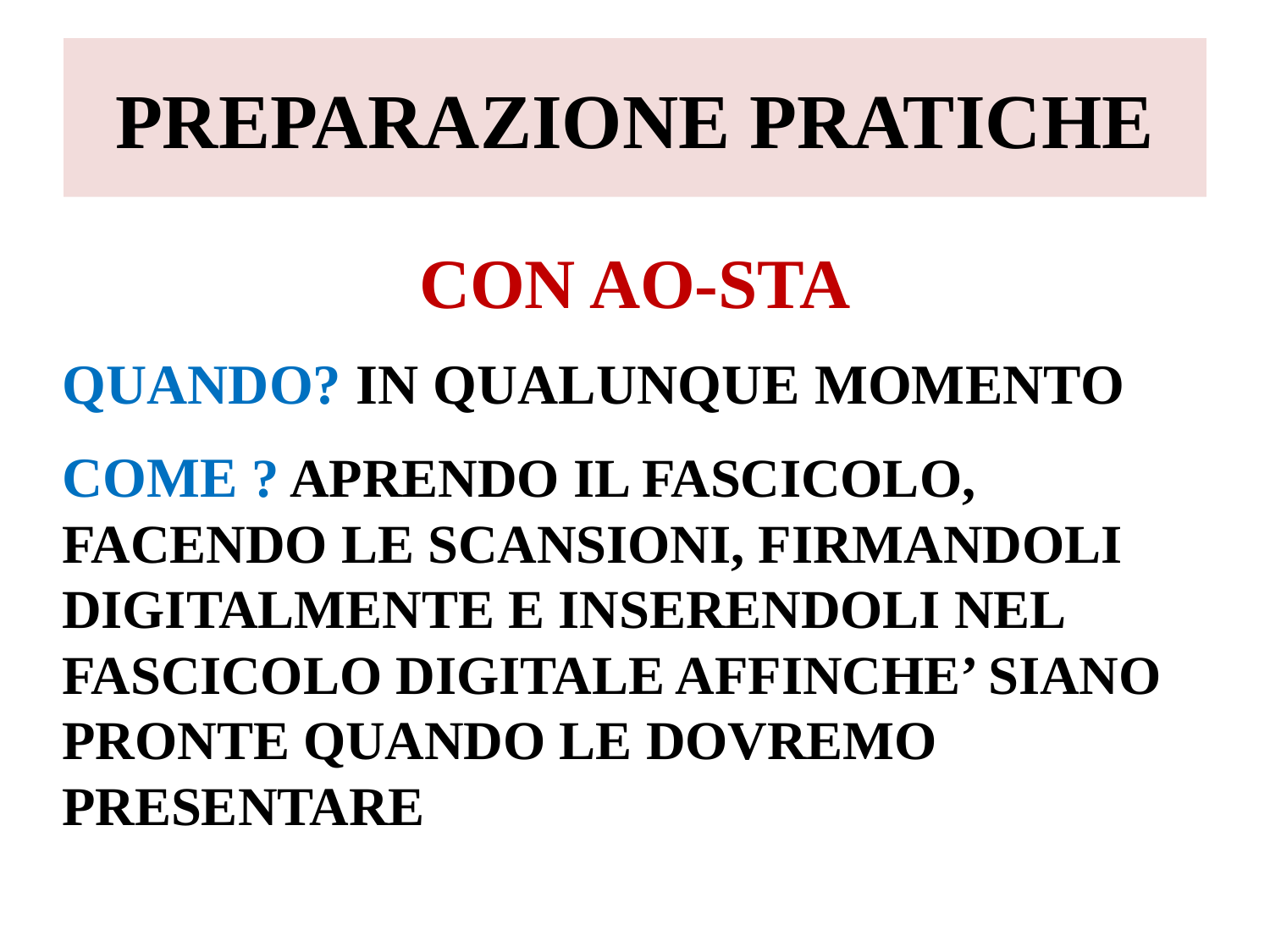

# PREPARAZIONE PRATICHE

CON AO-STA

QUANDO? IN QUALUNQUE MOMENTO

COME ? APRENDO IL FASCICOLO,  FACENDO LE SCANSIONI, FIRMANDOLI DIGITALMENTE E INSERENDOLI NEL FASCICOLO DIGITALE AFFINCHE’ SIANO PRONTE QUANDO LE DOVREMO PRESENTARE